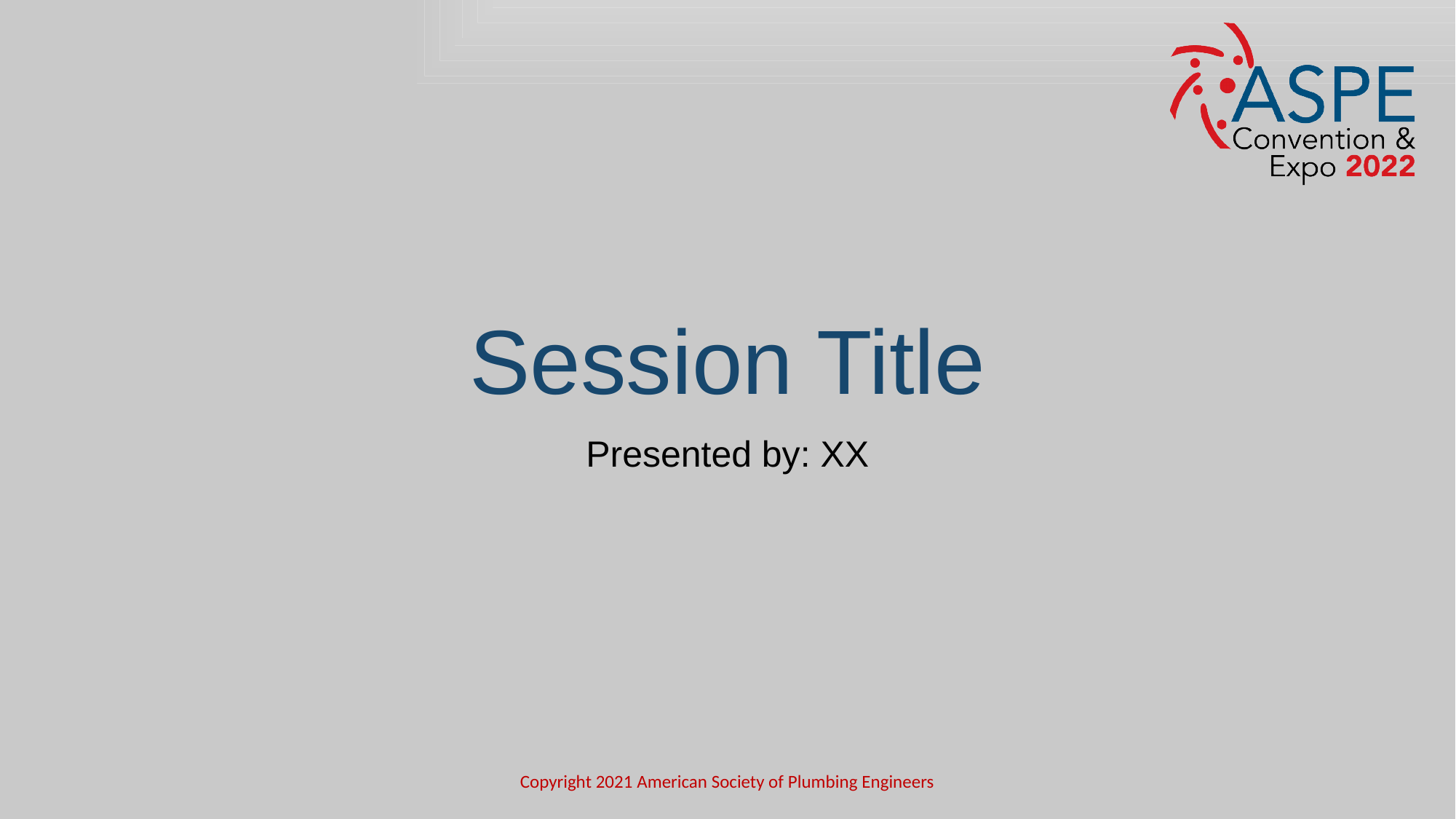

# Session Title
Presented by: XX
Copyright 2021 American Society of Plumbing Engineers